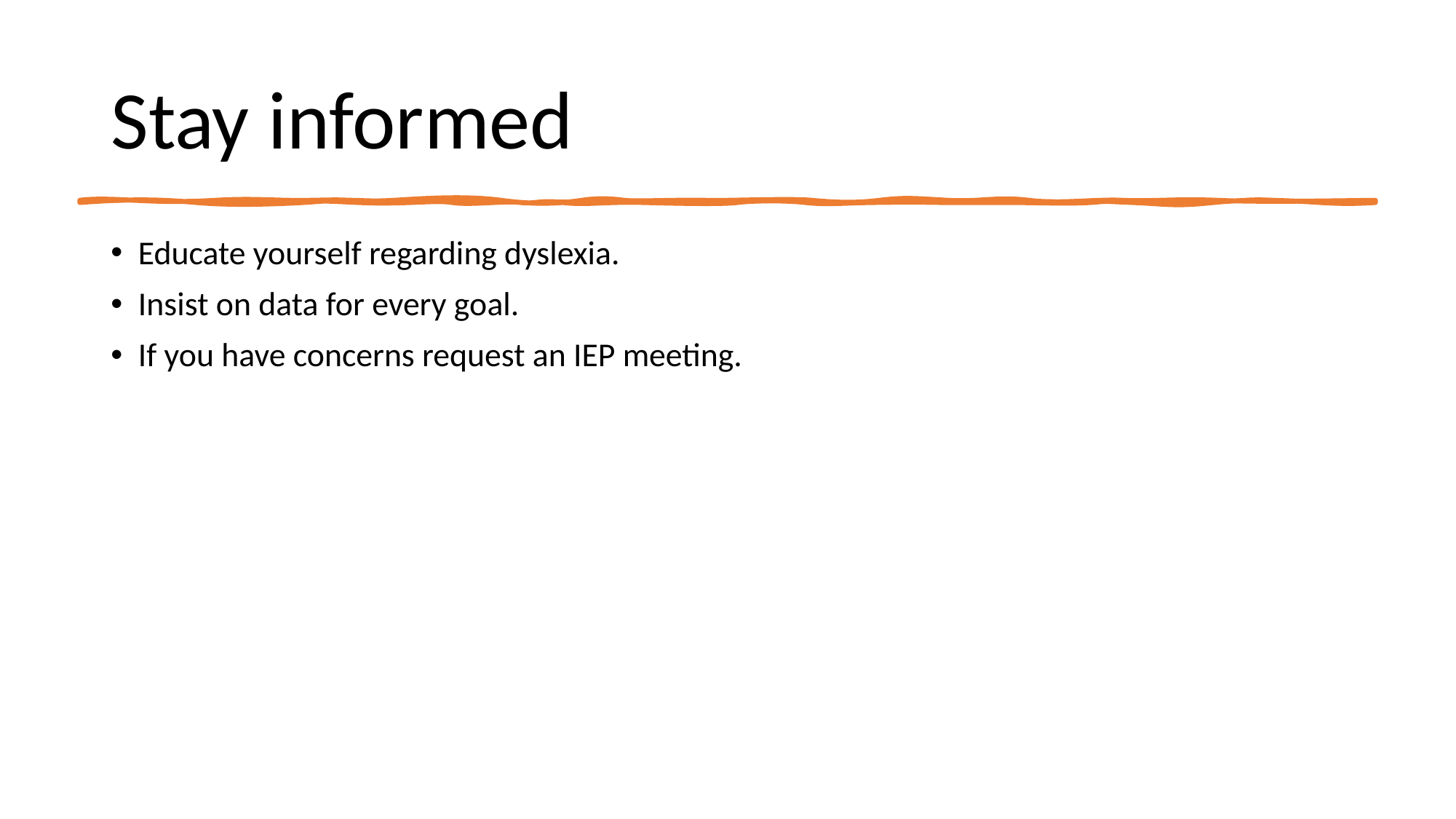

# Stay informed

Educate yourself regarding dyslexia.
Insist on data for every goal.
If you have concerns request an IEP meeting.